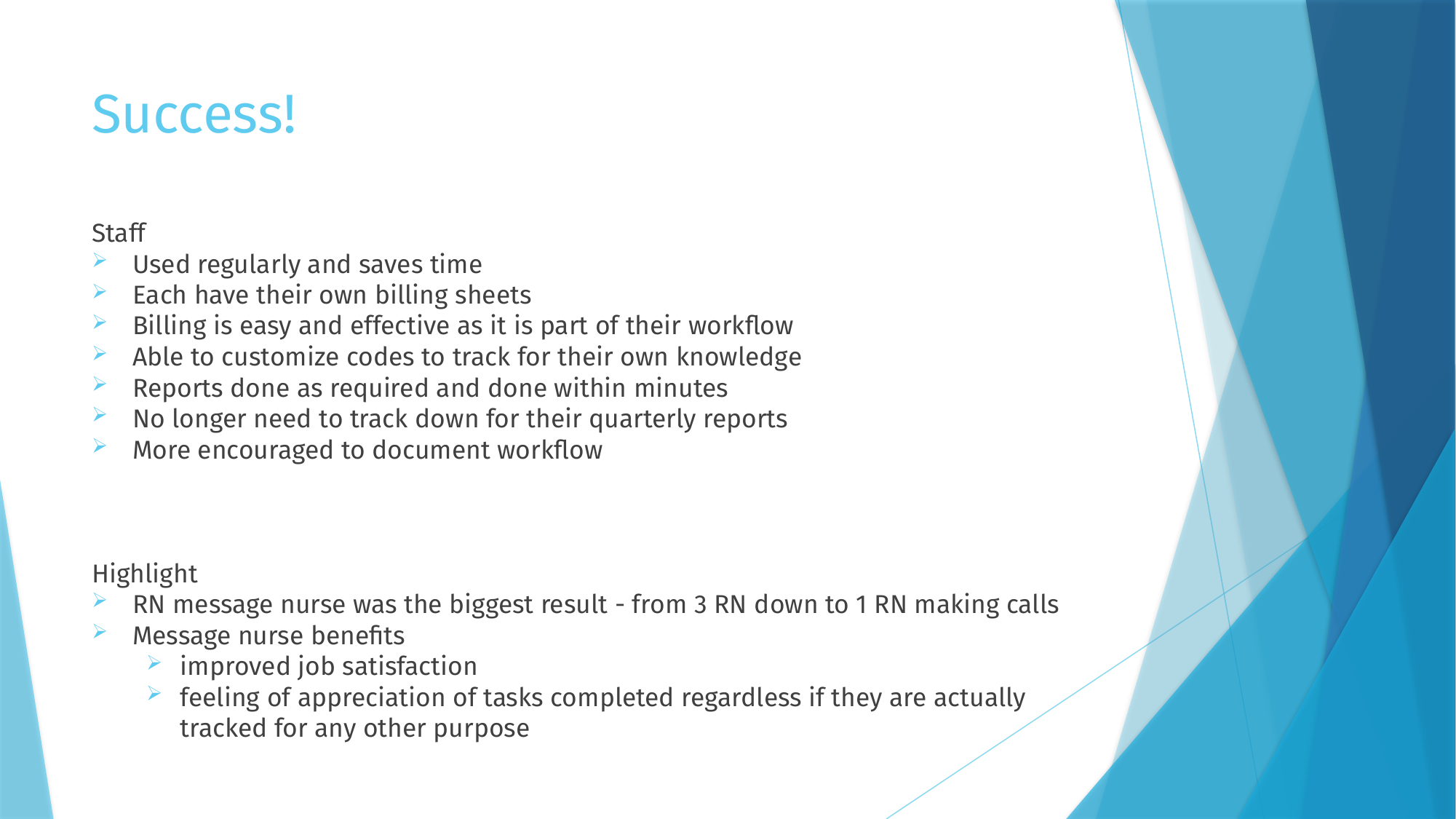

# Success!
Staff
Used regularly and saves time
Each have their own billing sheets
Billing is easy and effective as it is part of their workflow
Able to customize codes to track for their own knowledge
Reports done as required and done within minutes
No longer need to track down for their quarterly reports
More encouraged to document workflow

Highlight
RN message nurse was the biggest result - from 3 RN down to 1 RN making calls
Message nurse benefits
improved job satisfaction
feeling of appreciation of tasks completed regardless if they are actually tracked for any other purpose